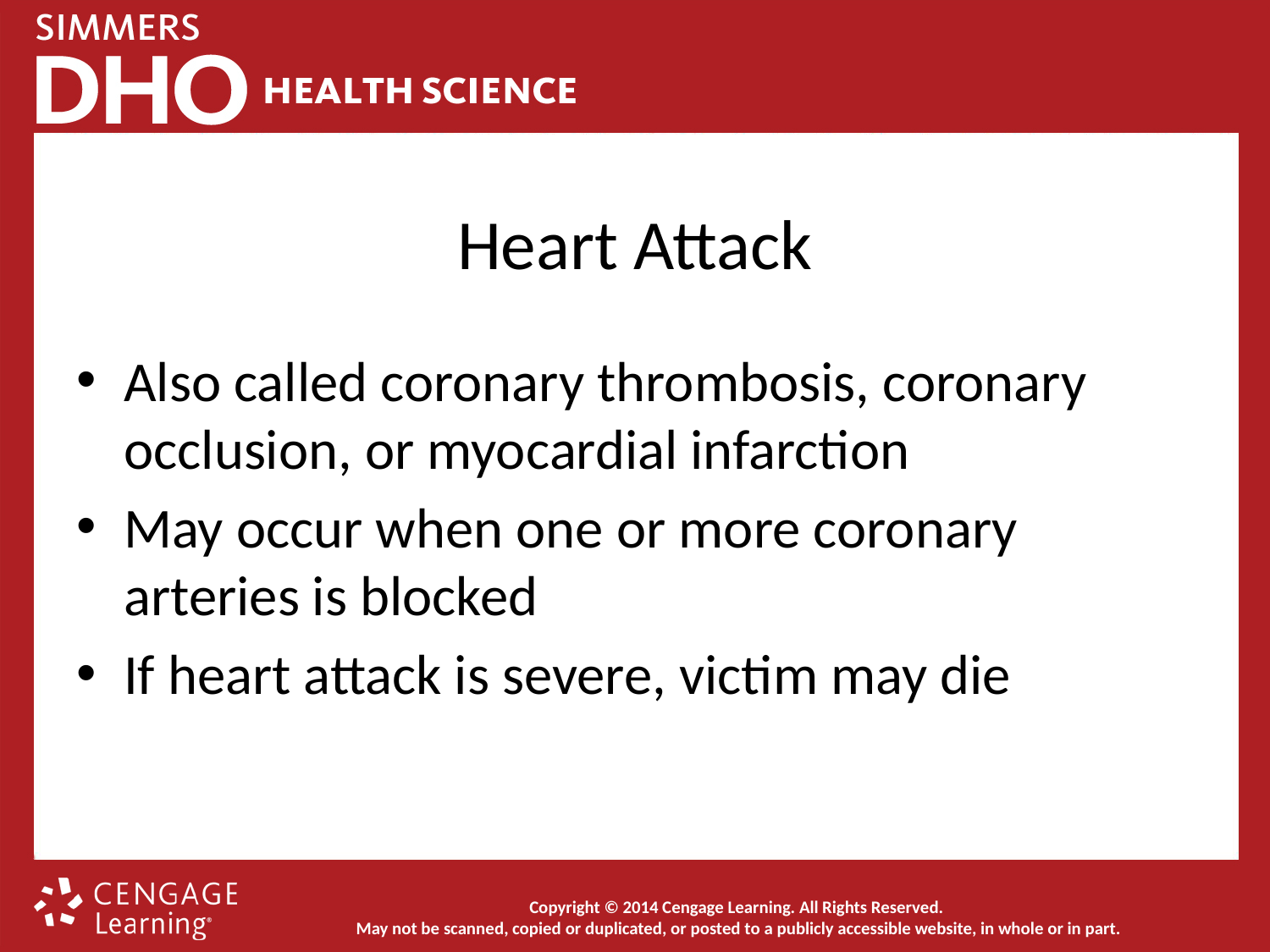

# Heart Attack
Also called coronary thrombosis, coronary occlusion, or myocardial infarction
May occur when one or more coronary arteries is blocked
If heart attack is severe, victim may die